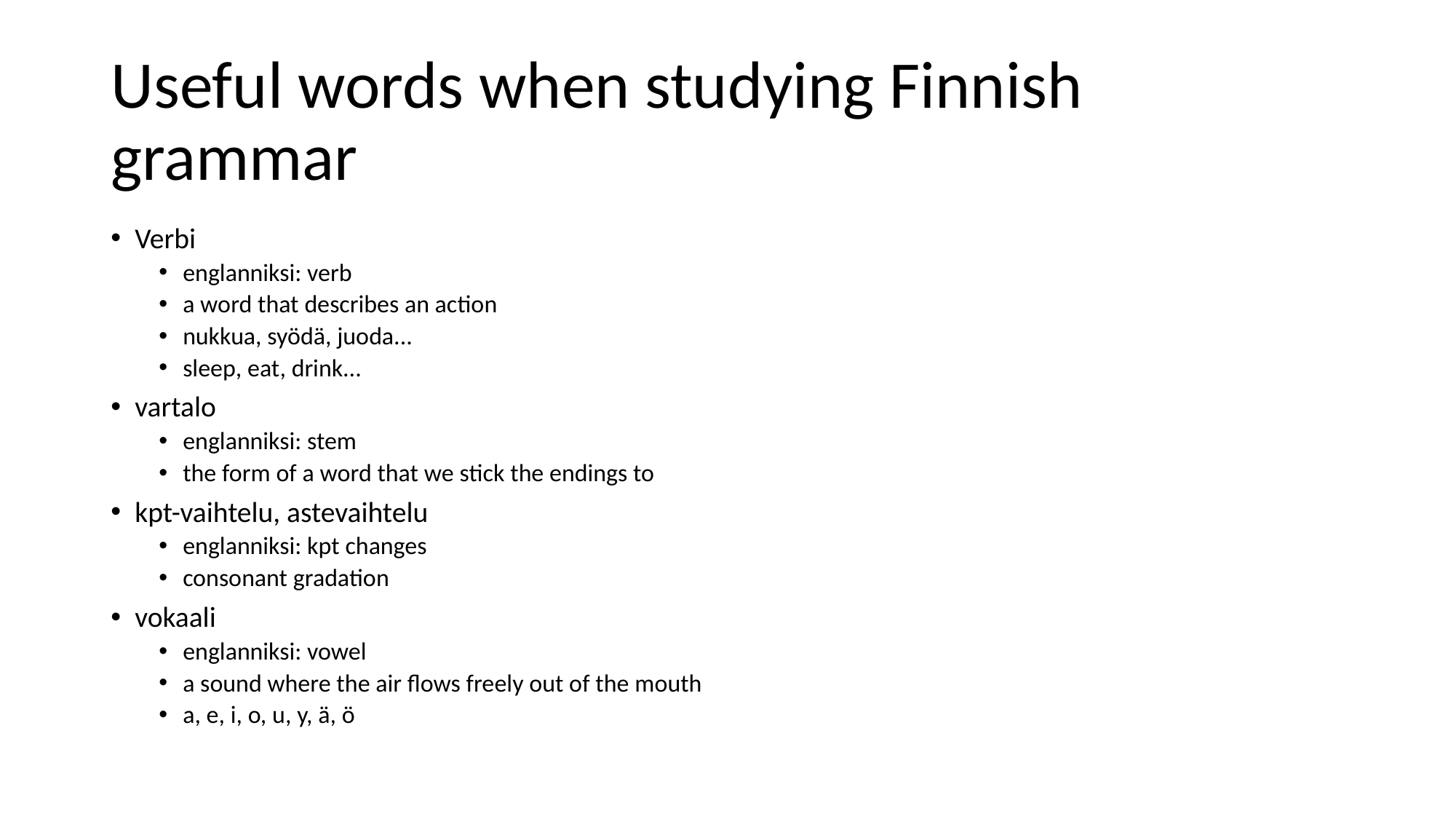

# Useful words when studying Finnish grammar
Verbi
englanniksi: verb
a word that describes an action
nukkua, syödä, juoda...
sleep, eat, drink...
vartalo
englanniksi: stem
the form of a word that we stick the endings to
kpt-vaihtelu, astevaihtelu
englanniksi: kpt changes
consonant gradation
vokaali
englanniksi: vowel
a sound where the air flows freely out of the mouth
a, e, i, o, u, y, ä, ö